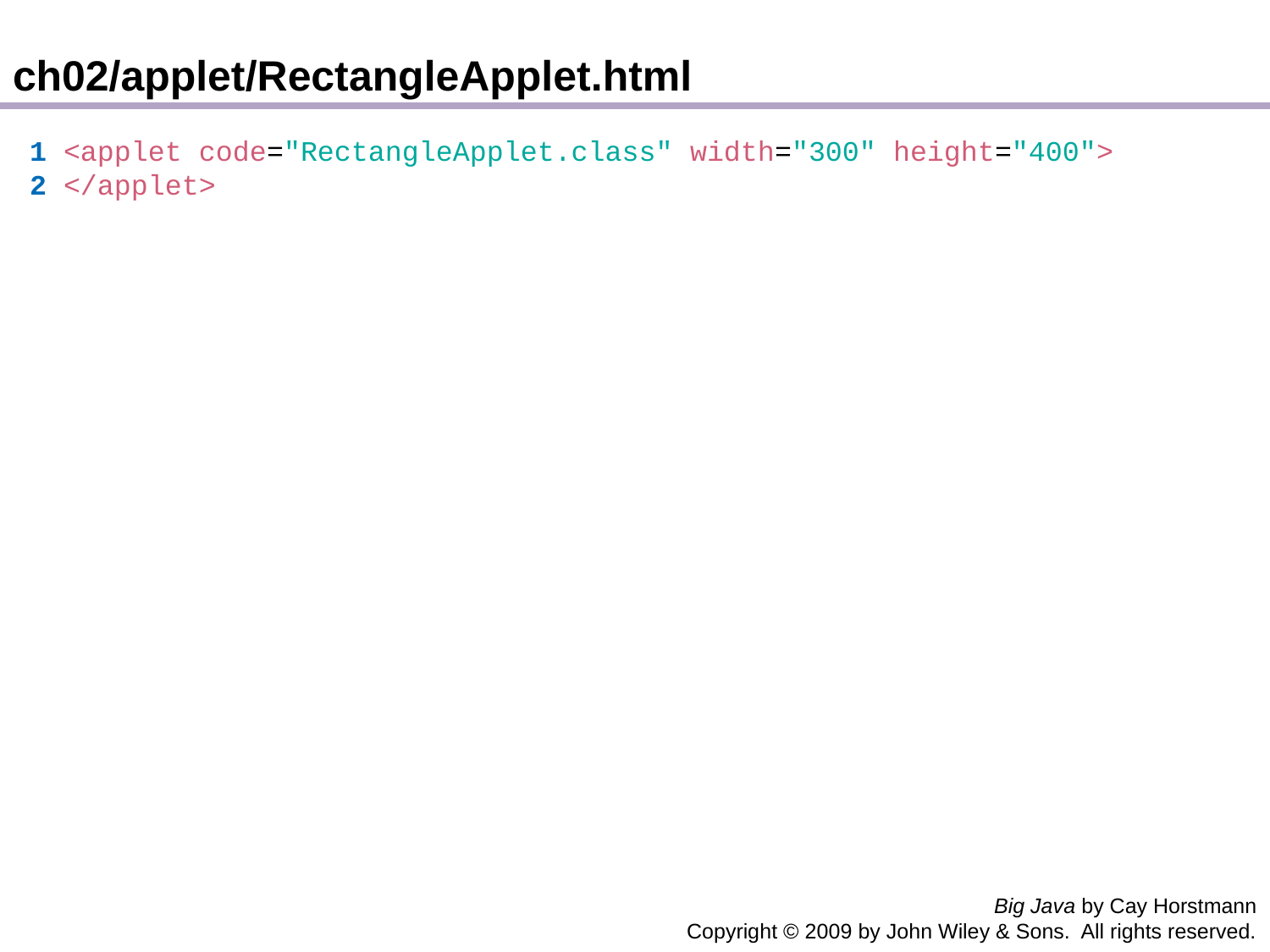

ch02/applet/RectangleApplet.html
 1 <applet code="RectangleApplet.class" width="300" height="400">
 2 </applet>
Big Java by Cay Horstmann
Copyright © 2009 by John Wiley & Sons.  All rights reserved.